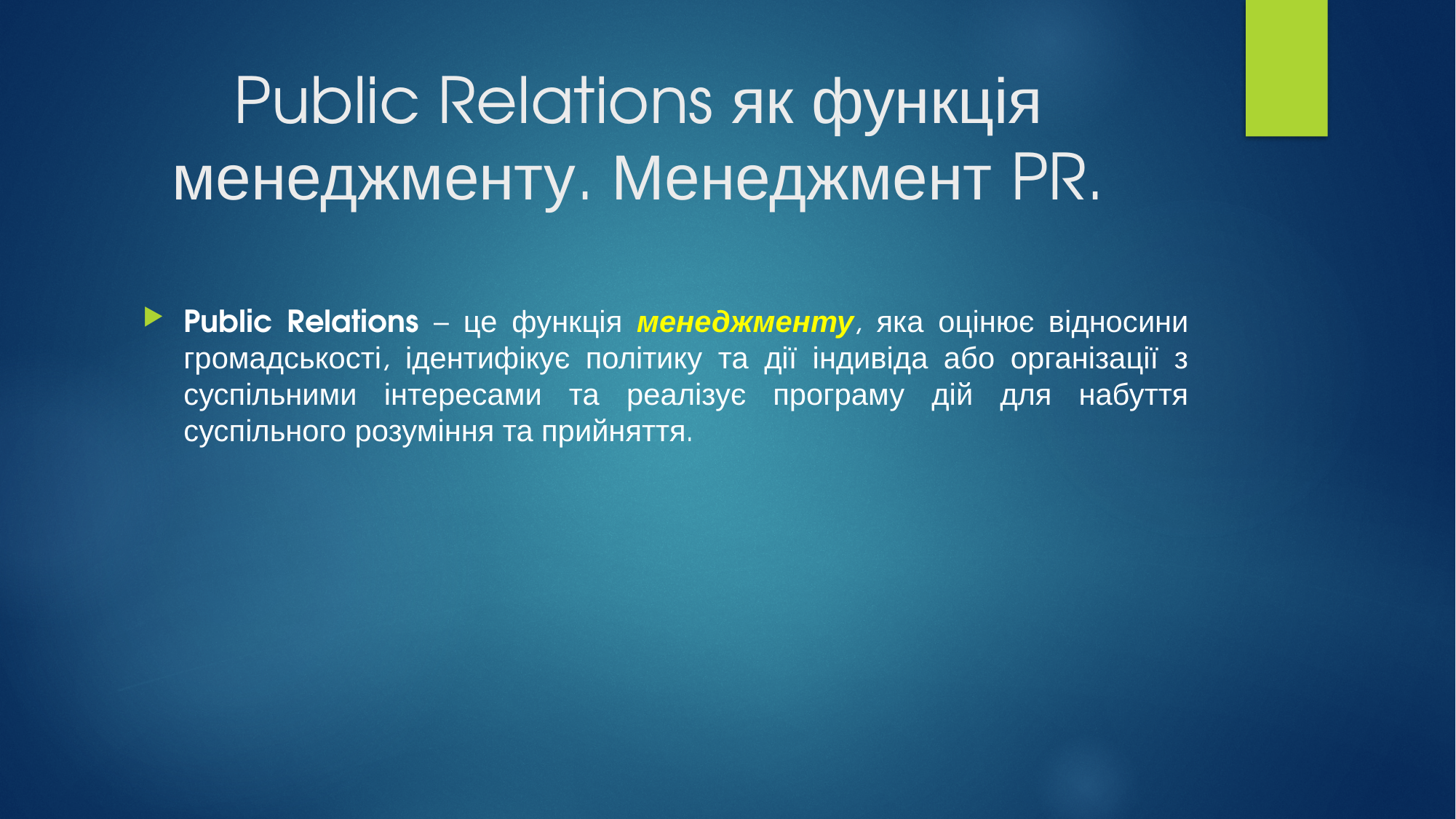

# Public Relations як функція менеджменту. Менеджмент PR.

Public Relations – це функція менеджменту, яка оцінює відносини громадськості, ідентифікує політику та дії індивіда або організації з суспільними інтересами та реалізує програму дій для набуття суспільного розуміння та прийняття.